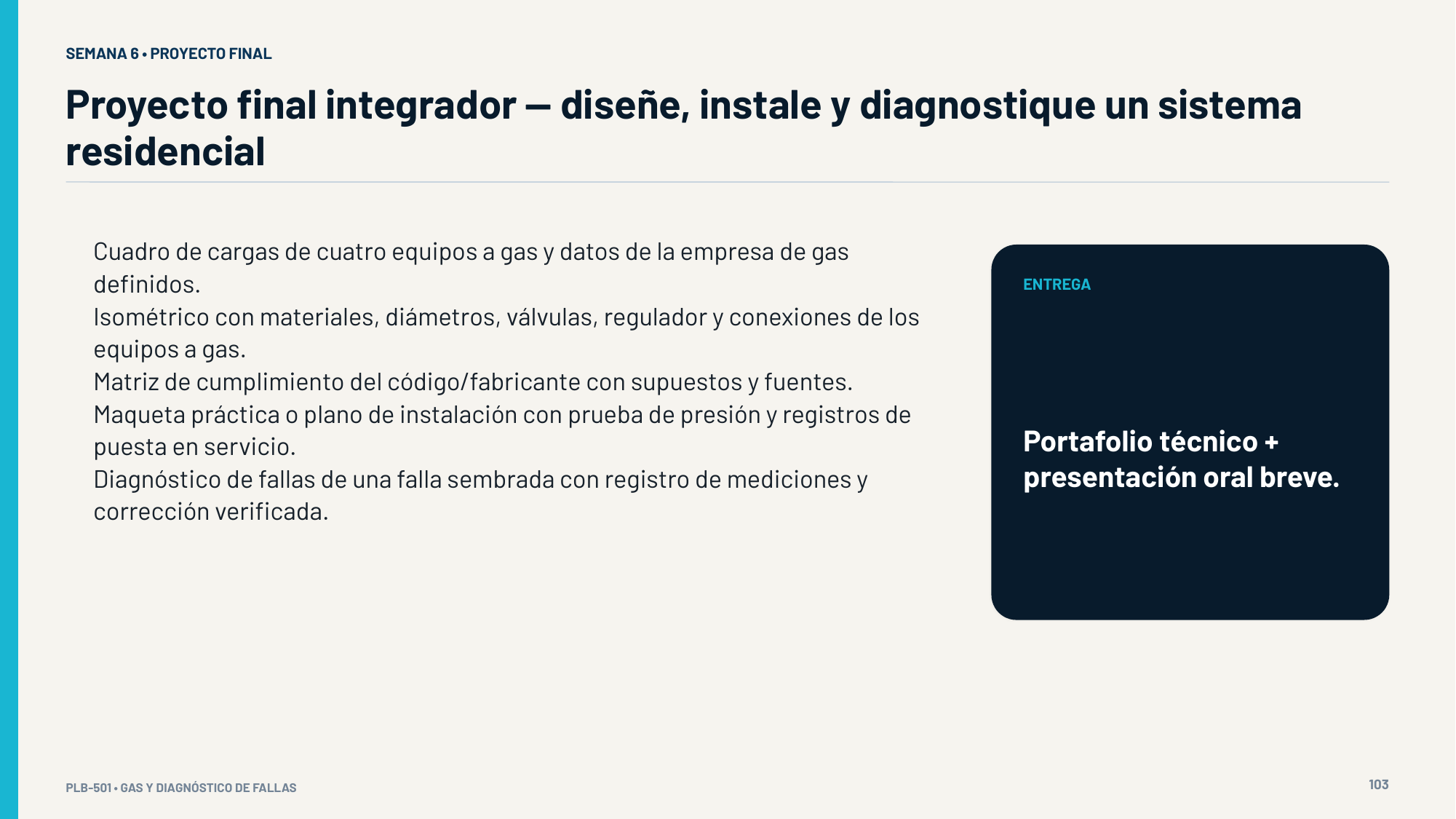

SEMANA 6 • PROYECTO FINAL
Proyecto final integrador — diseñe, instale y diagnostique un sistema residencial

Cuadro de cargas de cuatro equipos a gas y datos de la empresa de gas definidos.
Isométrico con materiales, diámetros, válvulas, regulador y conexiones de los equipos a gas.
Matriz de cumplimiento del código/fabricante con supuestos y fuentes.
Maqueta práctica o plano de instalación con prueba de presión y registros de puesta en servicio.
Diagnóstico de fallas de una falla sembrada con registro de mediciones y corrección verificada.

ENTREGA
Portafolio técnico + presentación oral breve.
103
PLB-501 • GAS Y DIAGNÓSTICO DE FALLAS